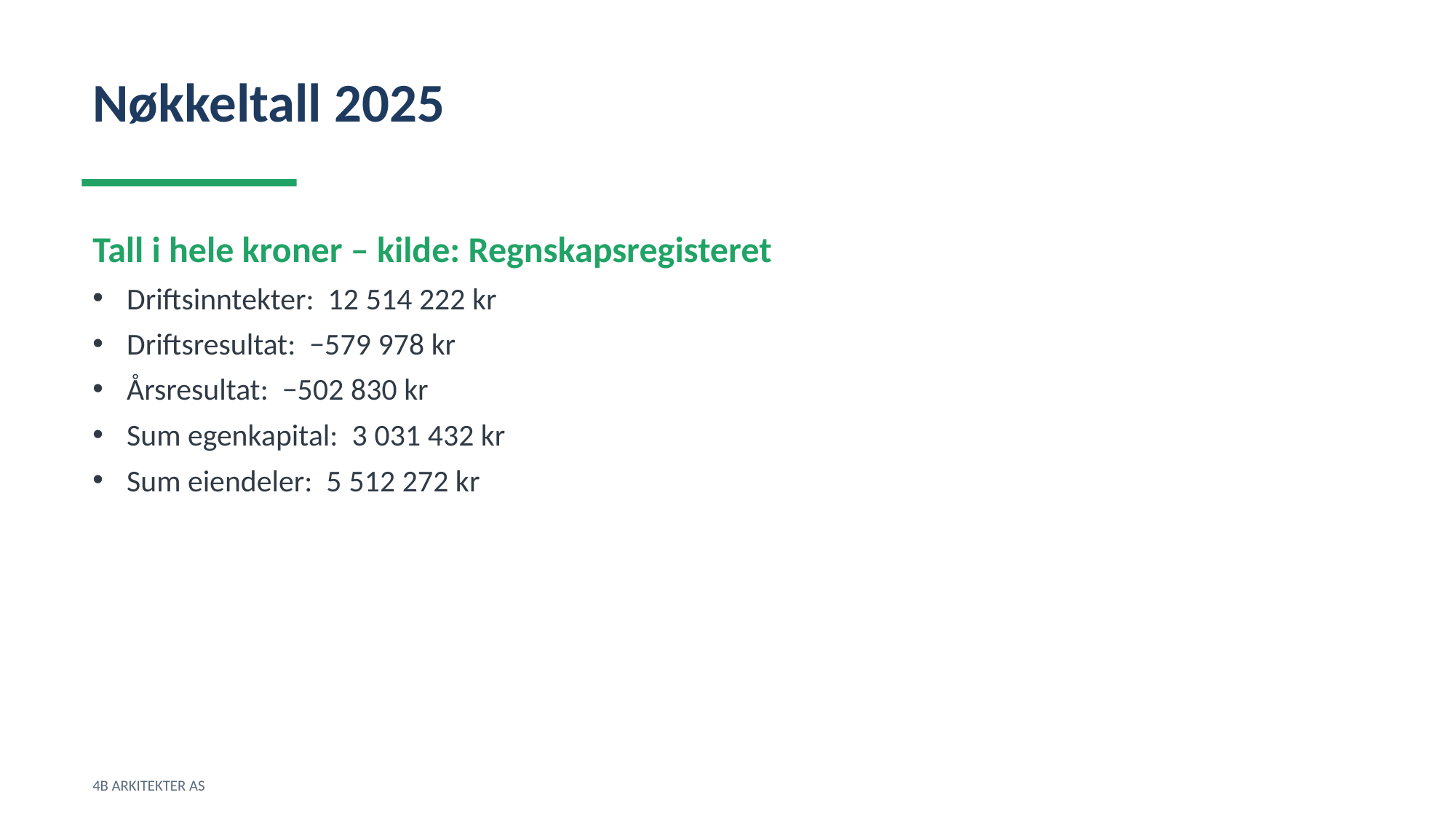

Nøkkeltall 2025

Tall i hele kroner – kilde: Regnskapsregisteret
Driftsinntekter:  12 514 222 kr
Driftsresultat:  −579 978 kr
Årsresultat:  −502 830 kr
Sum egenkapital:  3 031 432 kr
Sum eiendeler:  5 512 272 kr
4B ARKITEKTER AS